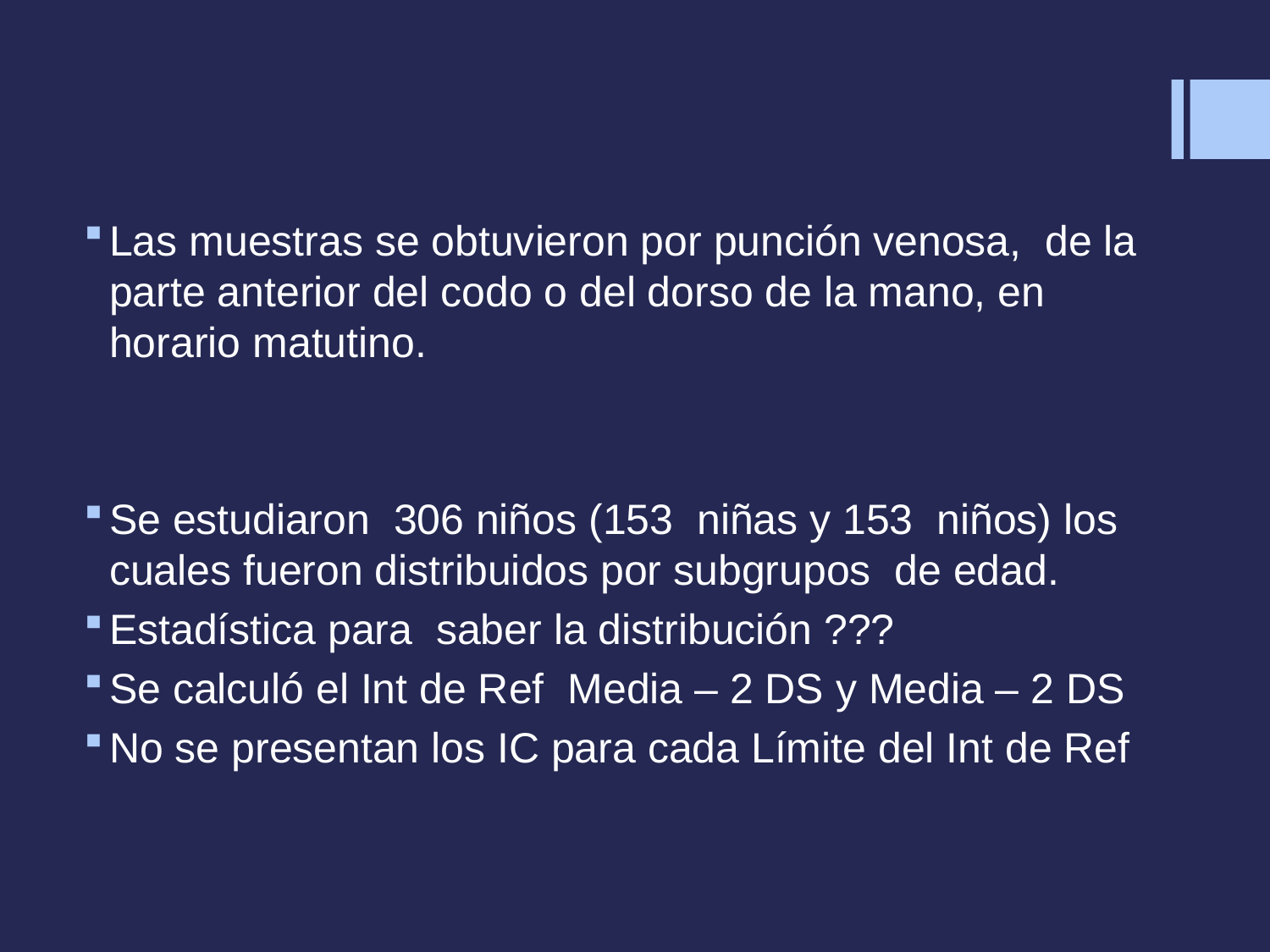

#

Las muestras se obtuvieron por punción venosa,  de la parte anterior del codo o del dorso de la mano, en horario matutino.

Se estudiaron  306 niños (153  niñas y 153  niños) los cuales fueron distribuidos por subgrupos  de edad.
Estadística para  saber la distribución ???
Se calculó el Int de Ref  Media – 2 DS y Media – 2 DS
No se presentan los IC para cada Límite del Int de Ref